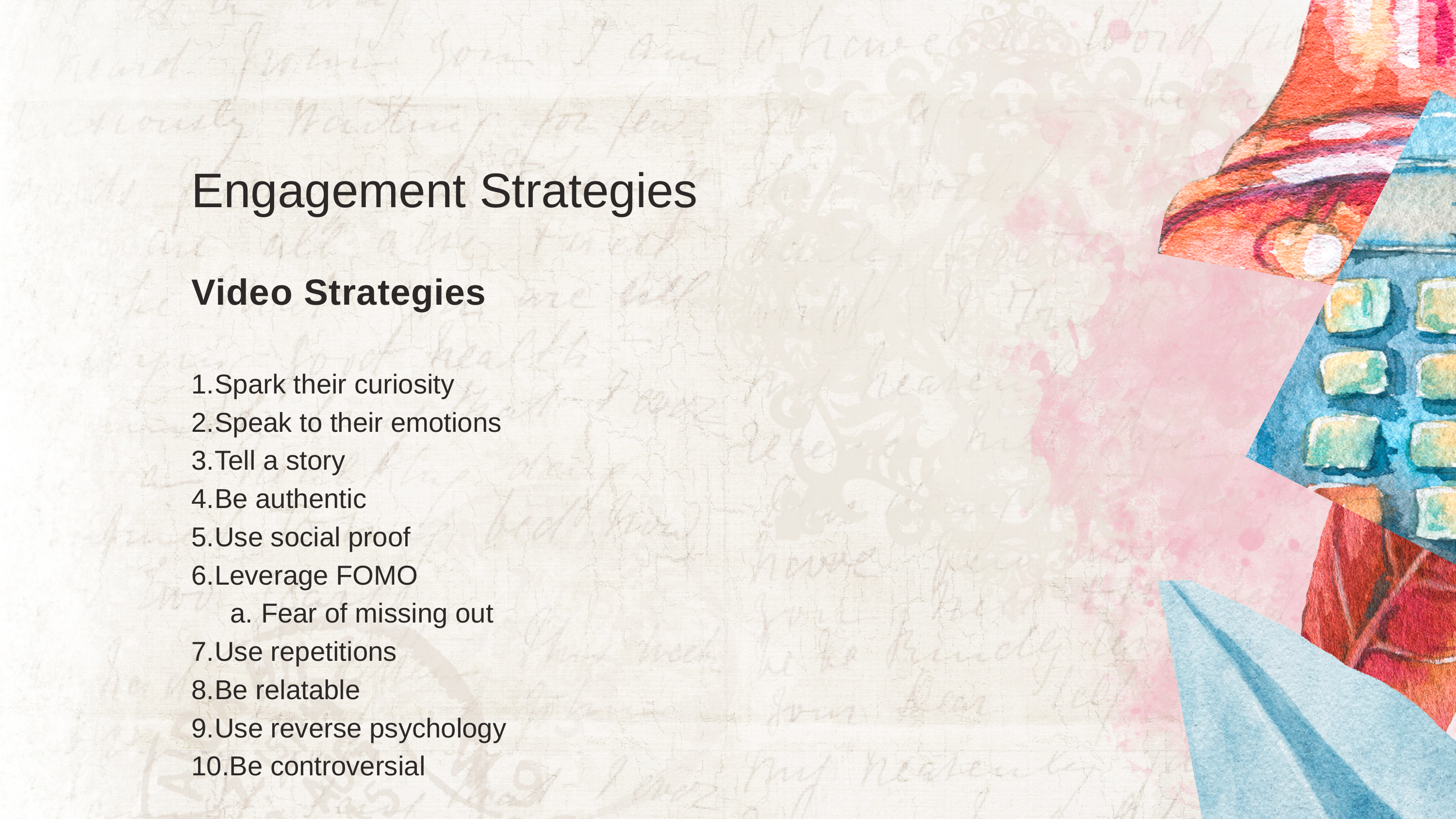

Engagement Strategies
Video Strategies

Spark their curiosity
Speak to their emotions
Tell a story
Be authentic
Use social proof
Leverage FOMO
Fear of missing out
Use repetitions
Be relatable
Use reverse psychology
Be controversial